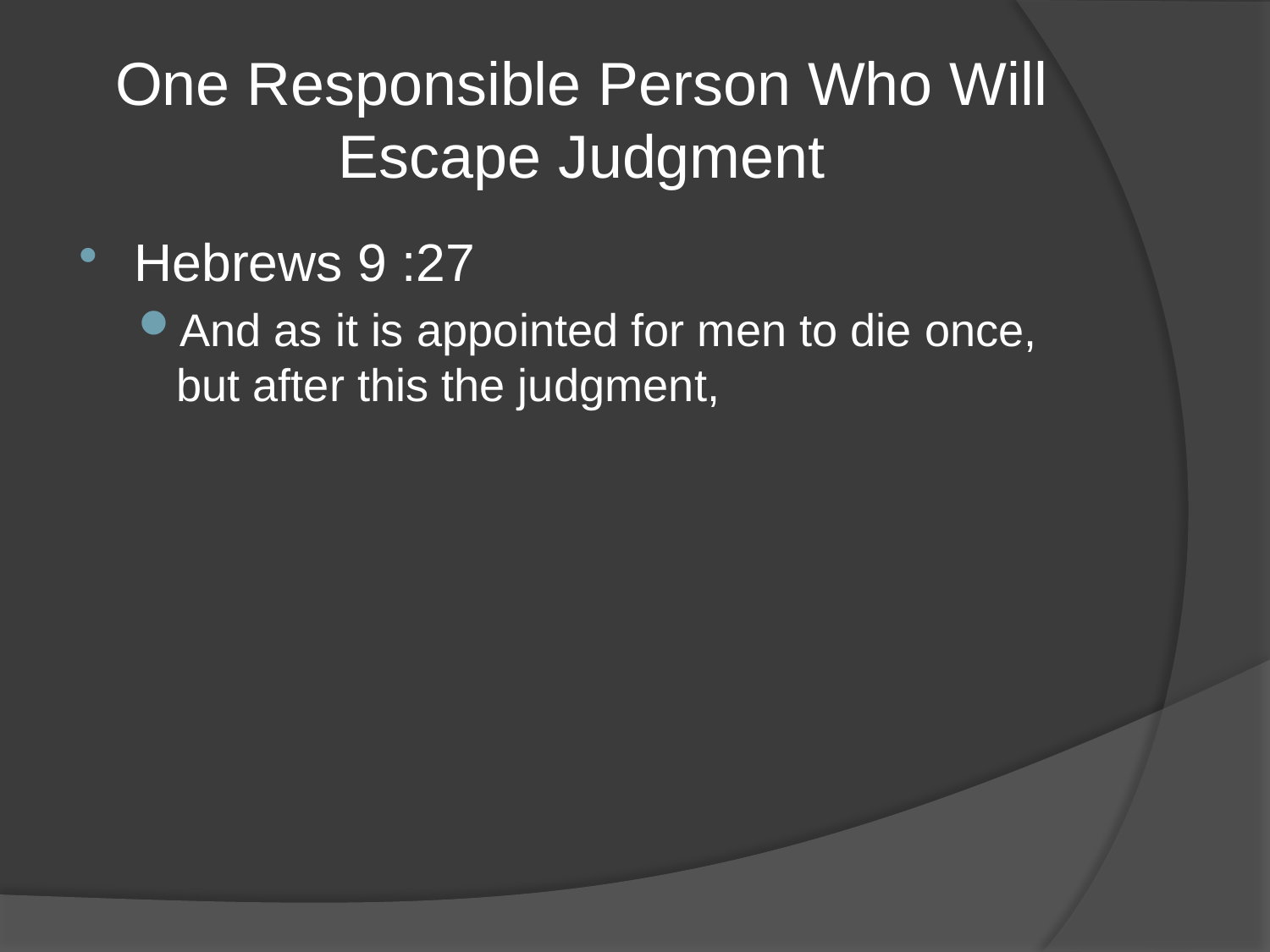

# One Responsible Person Who Will Escape Judgment
Hebrews 9 :27
And as it is appointed for men to die once, but after this the judgment,